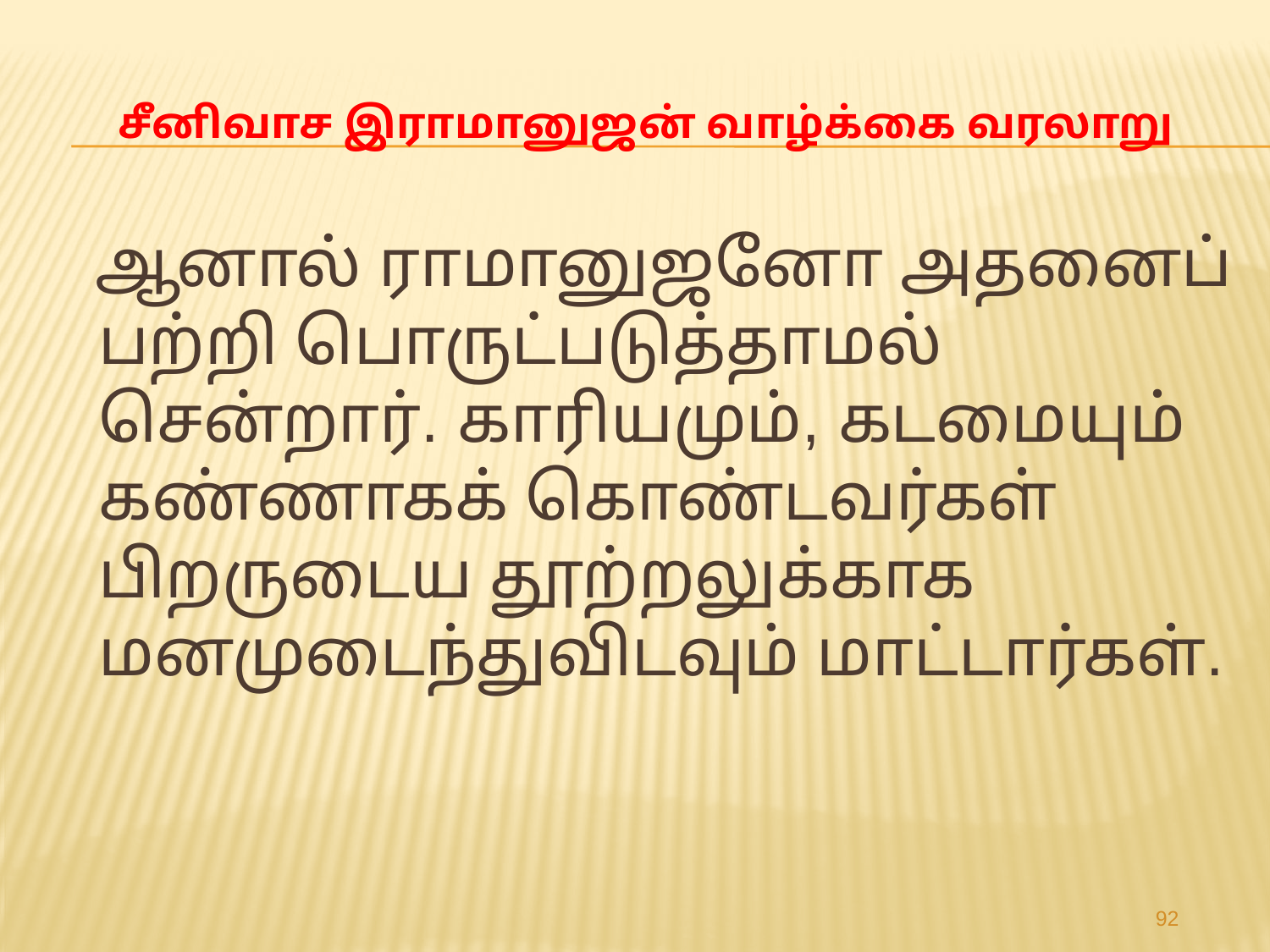

# சீனிவாச இராமானுஜன் வாழ்க்கை வரலாறு
   ஆனால் ராமானுஜனோ அதனைப் பற்றி பொருட்படுத்தாமல் சென்றார். காரியமும், கடமையும் கண்ணாகக் கொண்டவர்கள் பிறருடைய தூற்றலுக்காக மனமுடைந்துவிடவும் மாட்டார்கள்.

92